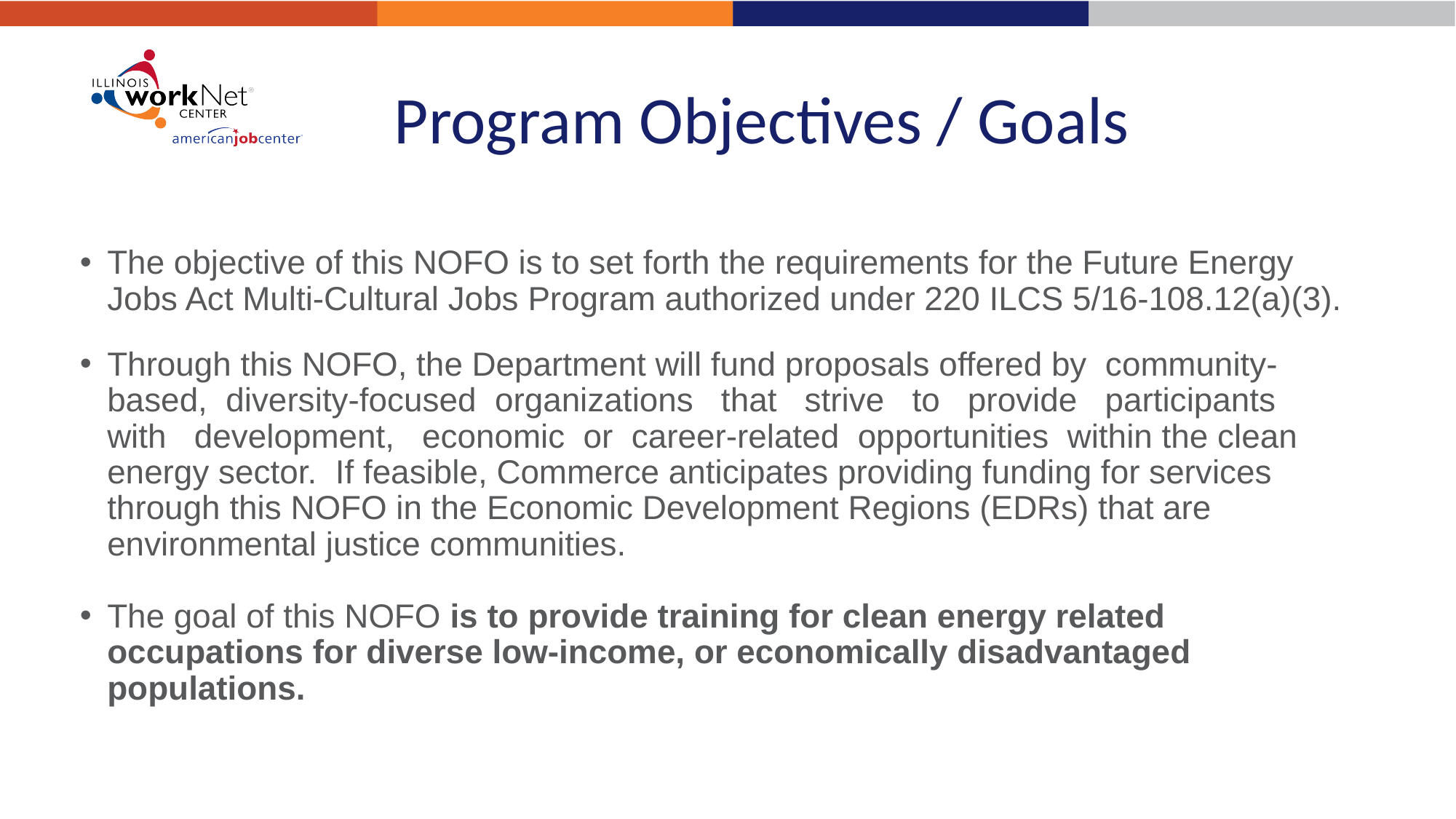

# Program Objectives / Goals

The objective of this NOFO is to set forth the requirements for the Future Energy Jobs Act Multi-Cultural Jobs Program authorized under 220 ILCS 5/16-108.12(a)(3).

Through this NOFO, the Department will fund proposals offered by  community-based,  diversity-focused  organizations   that   strive   to   provide   participants   with   development,   economic  or  career-related  opportunities  within the clean energy sector.  If feasible, Commerce anticipates providing funding for services through this NOFO in the Economic Development Regions (EDRs) that are environmental justice communities.

The goal of this NOFO is to provide training for clean energy related occupations for diverse low-income, or economically disadvantaged populations.

4